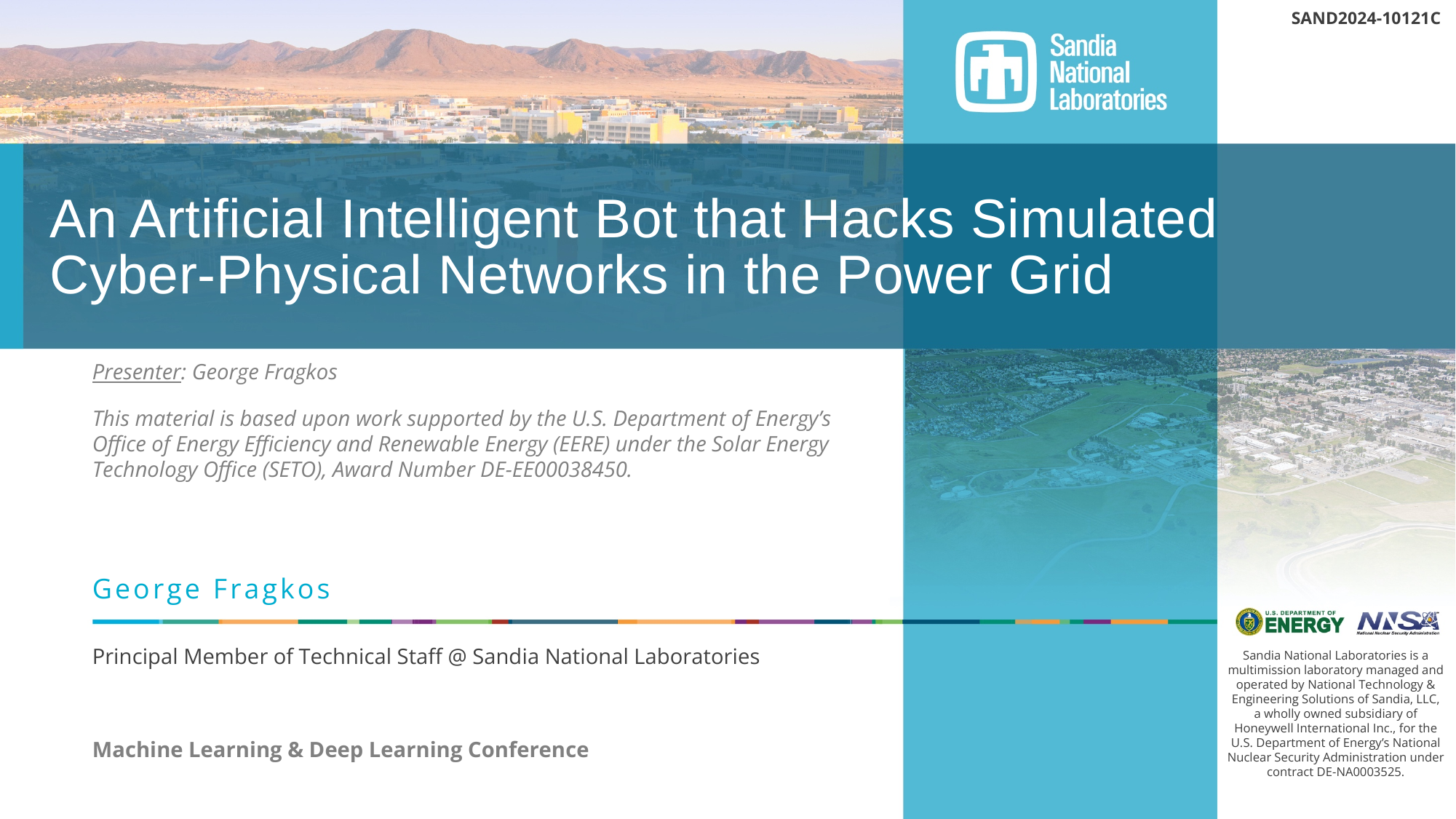

SAND2024-10121C
# An Artificial Intelligent Bot that Hacks Simulated Cyber-Physical Networks in the Power Grid
Presenter: George Fragkos
This material is based upon work supported by the U.S. Department of Energy’s Office of Energy Efficiency and Renewable Energy (EERE) under the Solar Energy Technology Office (SETO), Award Number DE-EE00038450.

George Fragkos
Principal Member of Technical Staff @ Sandia National Laboratories

Machine Learning & Deep Learning Conference